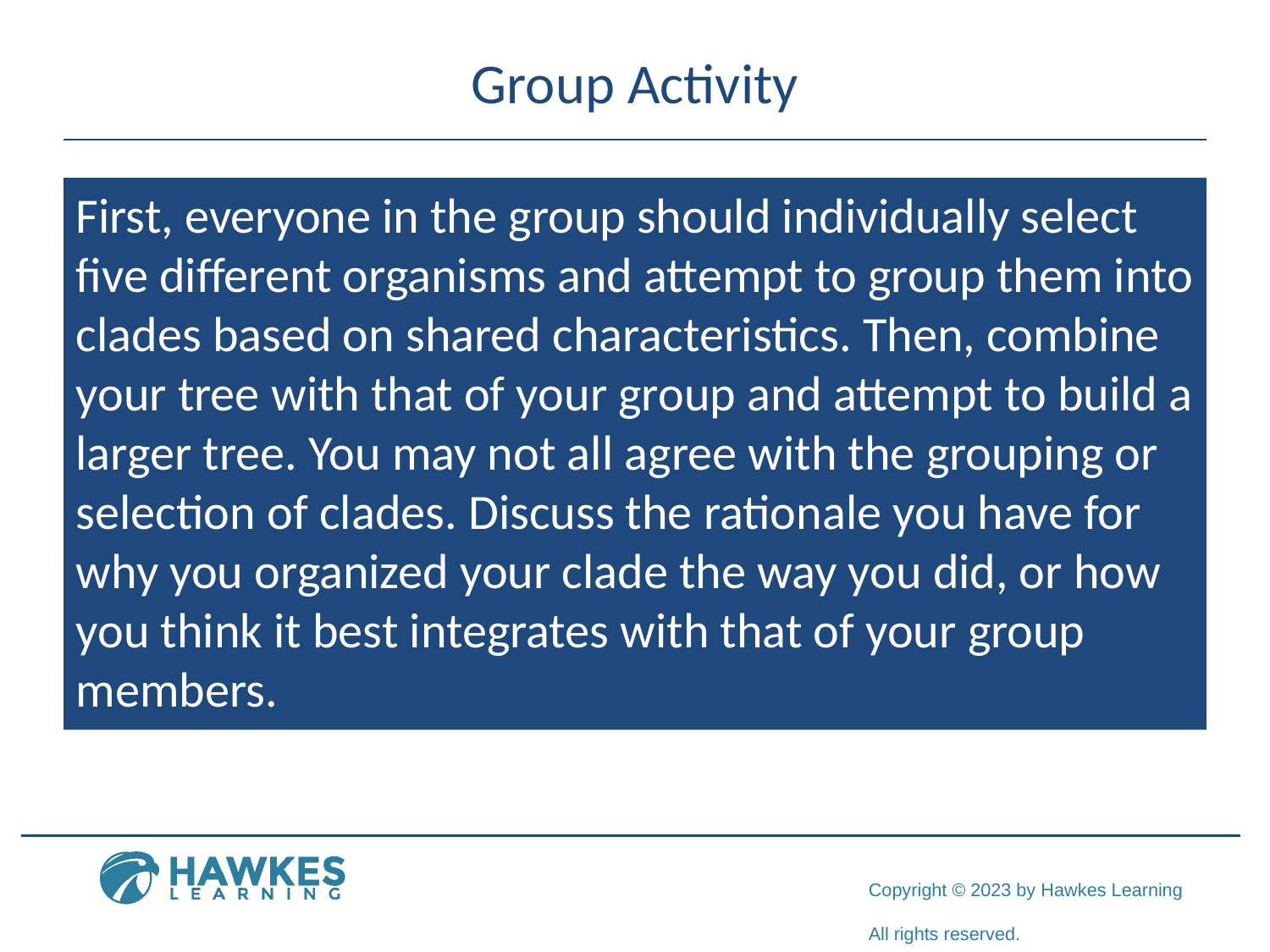

# Group Activity
First, everyone in the group should individually select five different organisms and attempt to group them into clades based on shared characteristics. Then, combine your tree with that of your group and attempt to build a larger tree. You may not all agree with the grouping or selection of clades. Discuss the rationale you have for why you organized your clade the way you did, or how you think it best integrates with that of your group members.